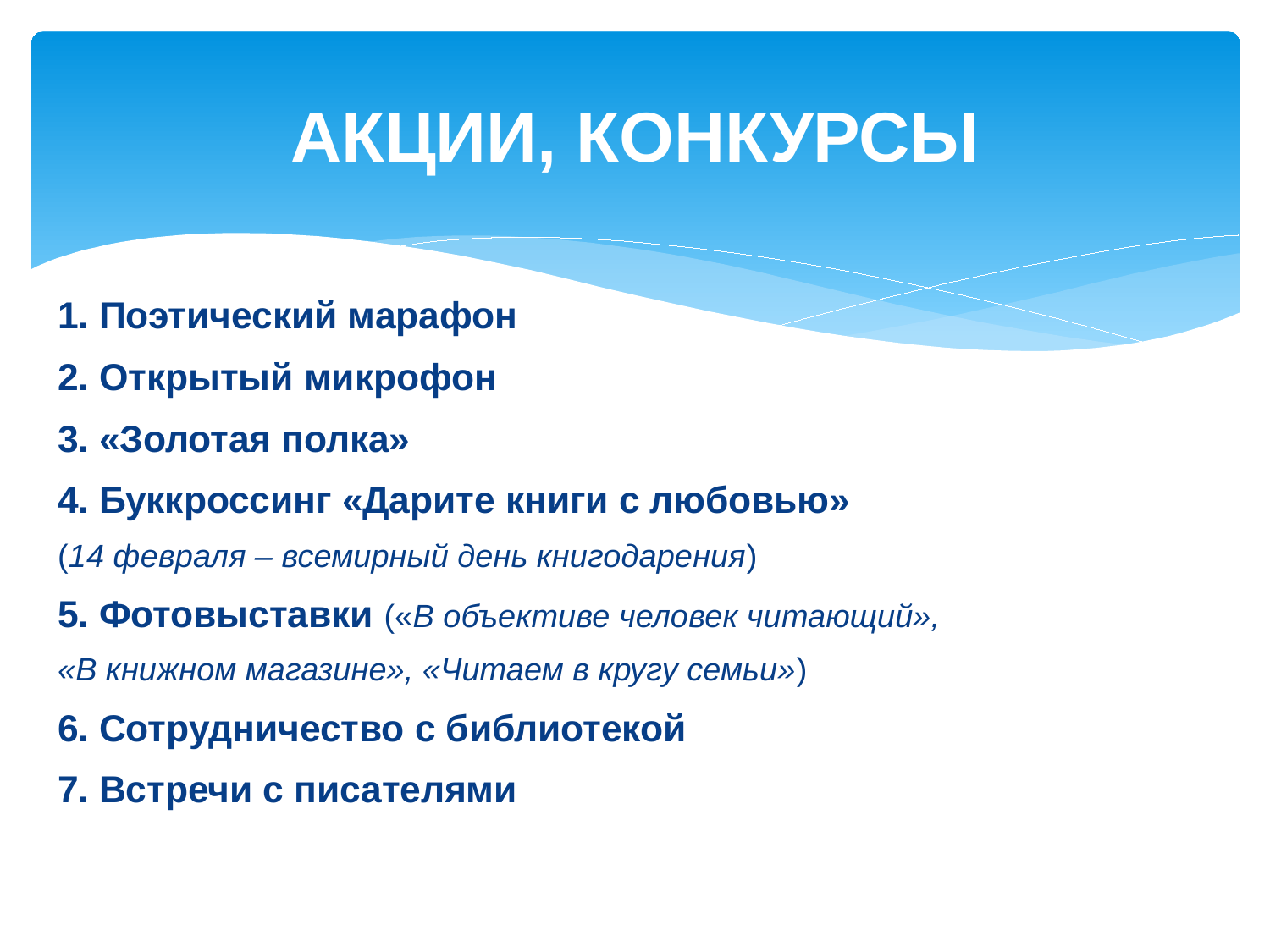

# АКЦИИ, КОНКУРСЫ

1. Поэтический марафон
2. Открытый микрофон
3. «Золотая полка»
4. Буккроссинг «Дарите книги с любовью»
(14 февраля – всемирный день книгодарения)
5. Фотовыставки («В объективе человек читающий»,
«В книжном магазине», «Читаем в кругу семьи»)
6. Сотрудничество с библиотекой
7. Встречи с писателями